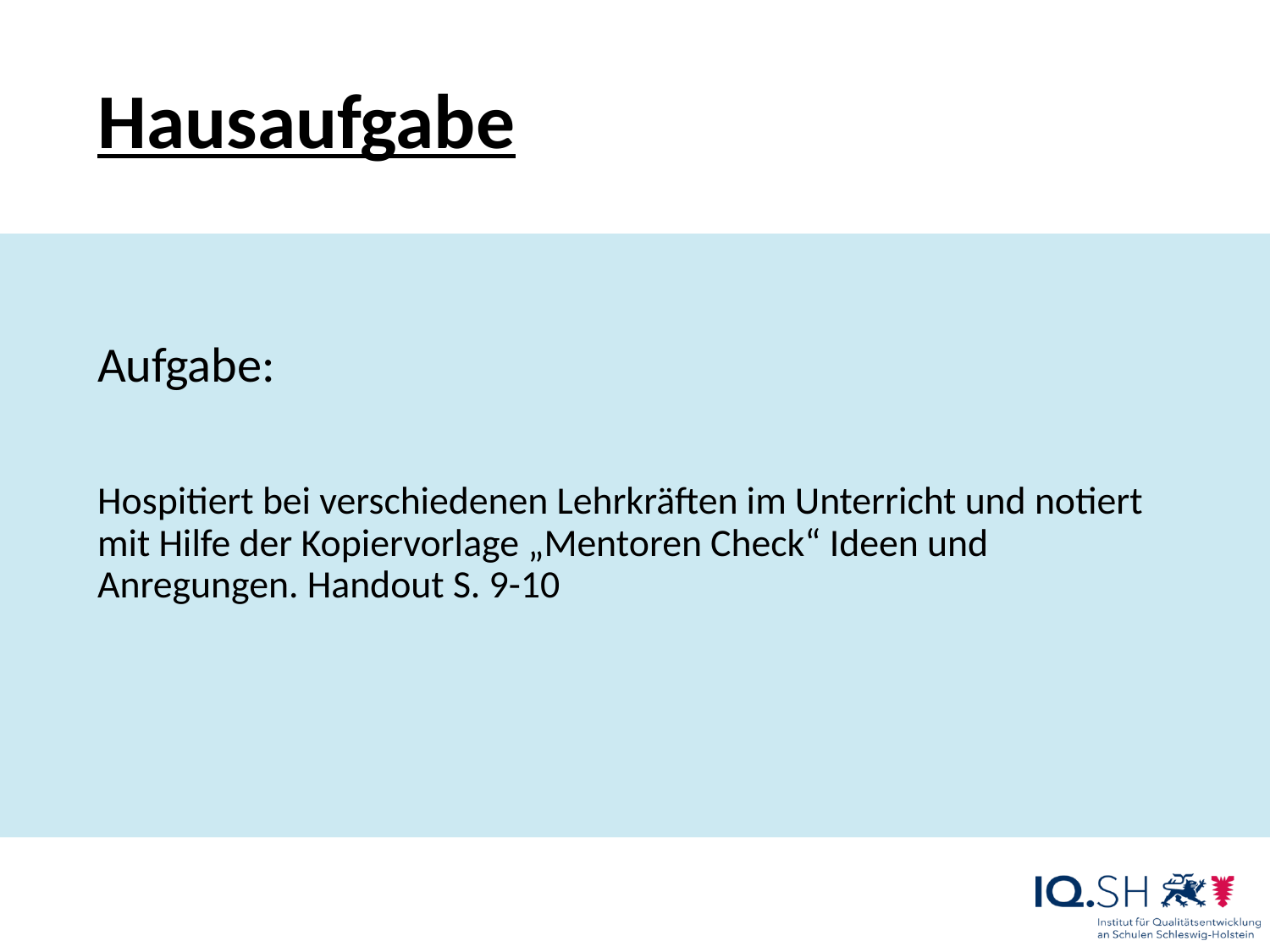

# Hausaufgabe

Aufgabe:

Hospitiert bei verschiedenen Lehrkräften im Unterricht und notiert mit Hilfe der Kopiervorlage „Mentoren Check“ Ideen und Anregungen. Handout S. 9-10